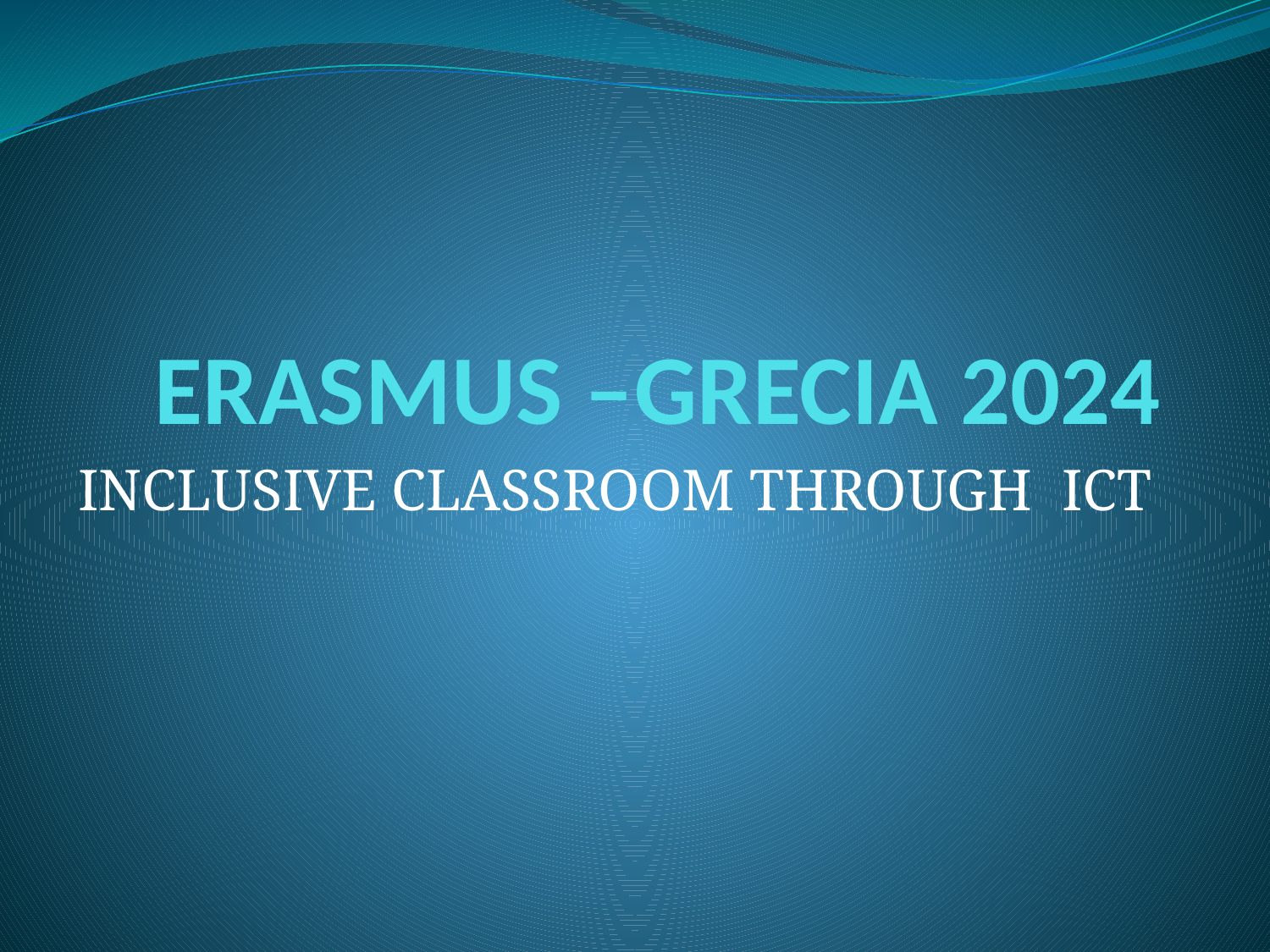

# ERASMUS –GRECIA 2024
INCLUSIVE CLASSROOM THROUGH  ICT